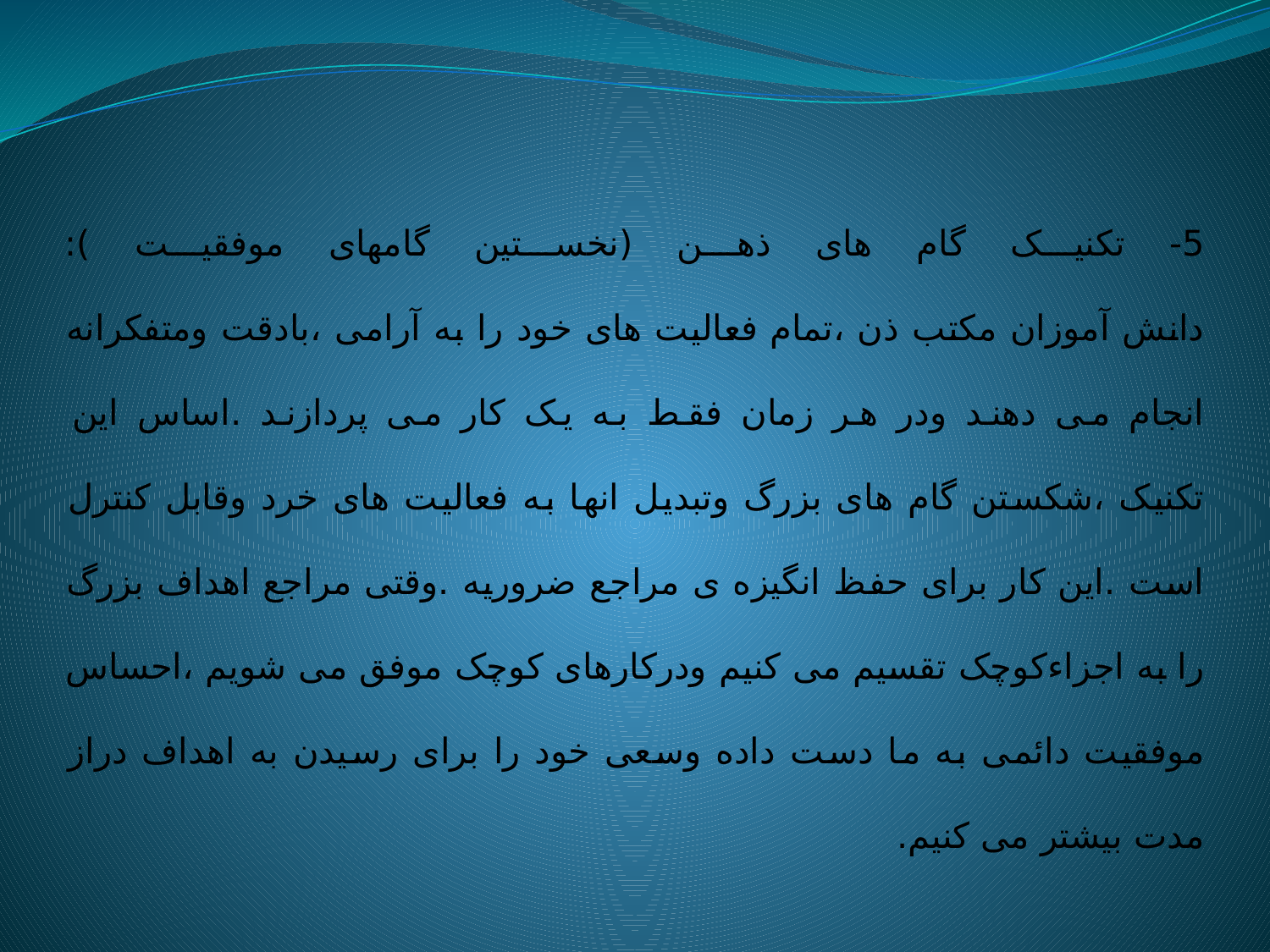

# 5- تکنیک گام های ذهن (نخستین گامهای موفقیت ): دانش آموزان مکتب ذن ،تمام فعالیت های خود را به آرامی ،بادقت ومتفکرانه انجام می دهند ودر هر زمان فقط به یک کار می پردازند .اساس این تکنیک ،شکستن گام های بزرگ وتبدیل انها به فعالیت های خرد وقابل کنترل است .این کار برای حفظ انگیزه ی مراجع ضروریه .وقتی مراجع اهداف بزرگ را به اجزاءکوچک تقسیم می کنیم ودرکارهای کوچک موفق می شویم ،احساس موفقیت دائمی به ما دست داده وسعی خود را برای رسیدن به اهداف دراز مدت بیشتر می کنیم.